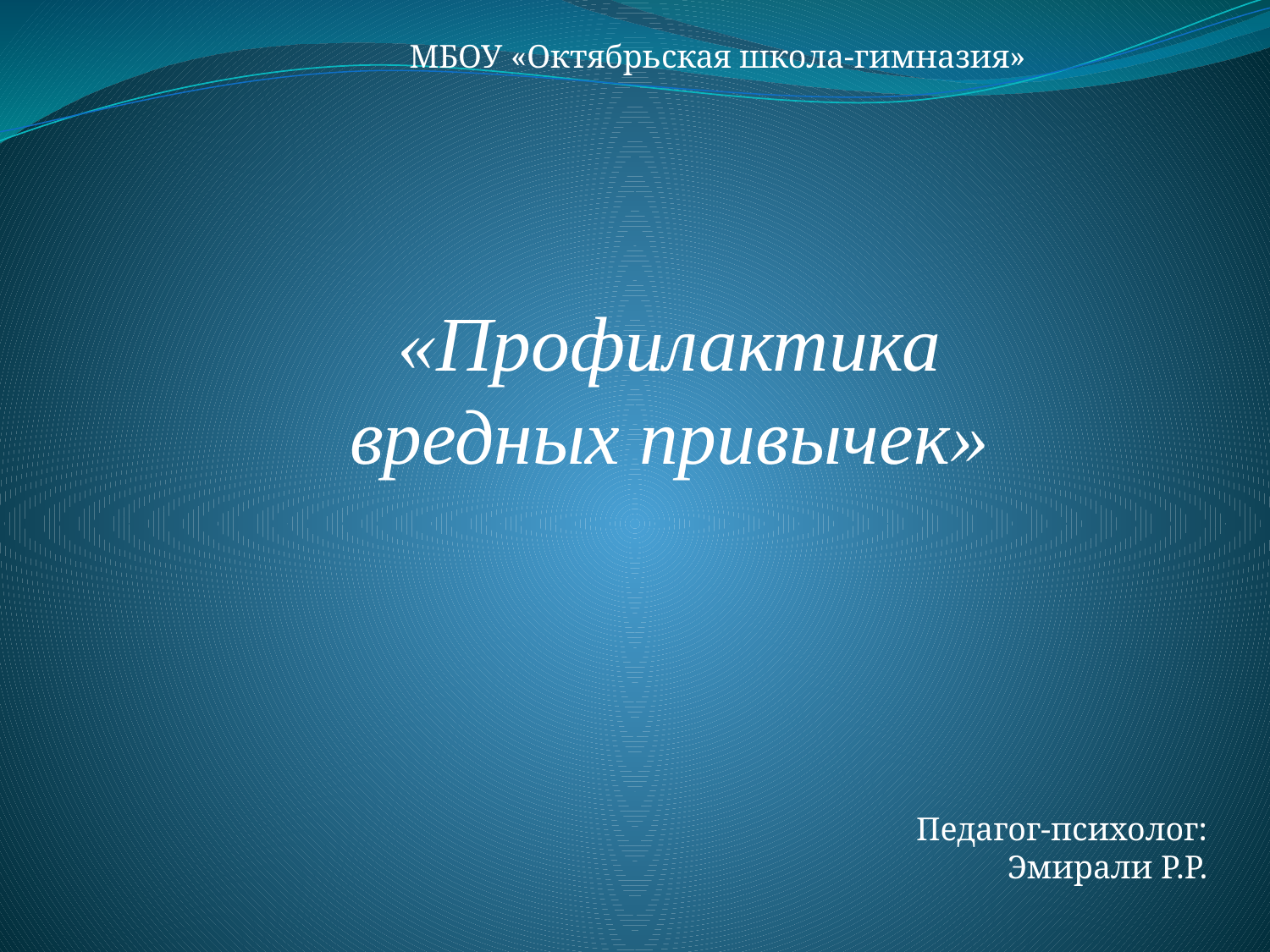

МБОУ «Октябрьская школа-гимназия»
«Профилактика вредных привычек»
Педагог-психолог:
Эмирали Р.Р.